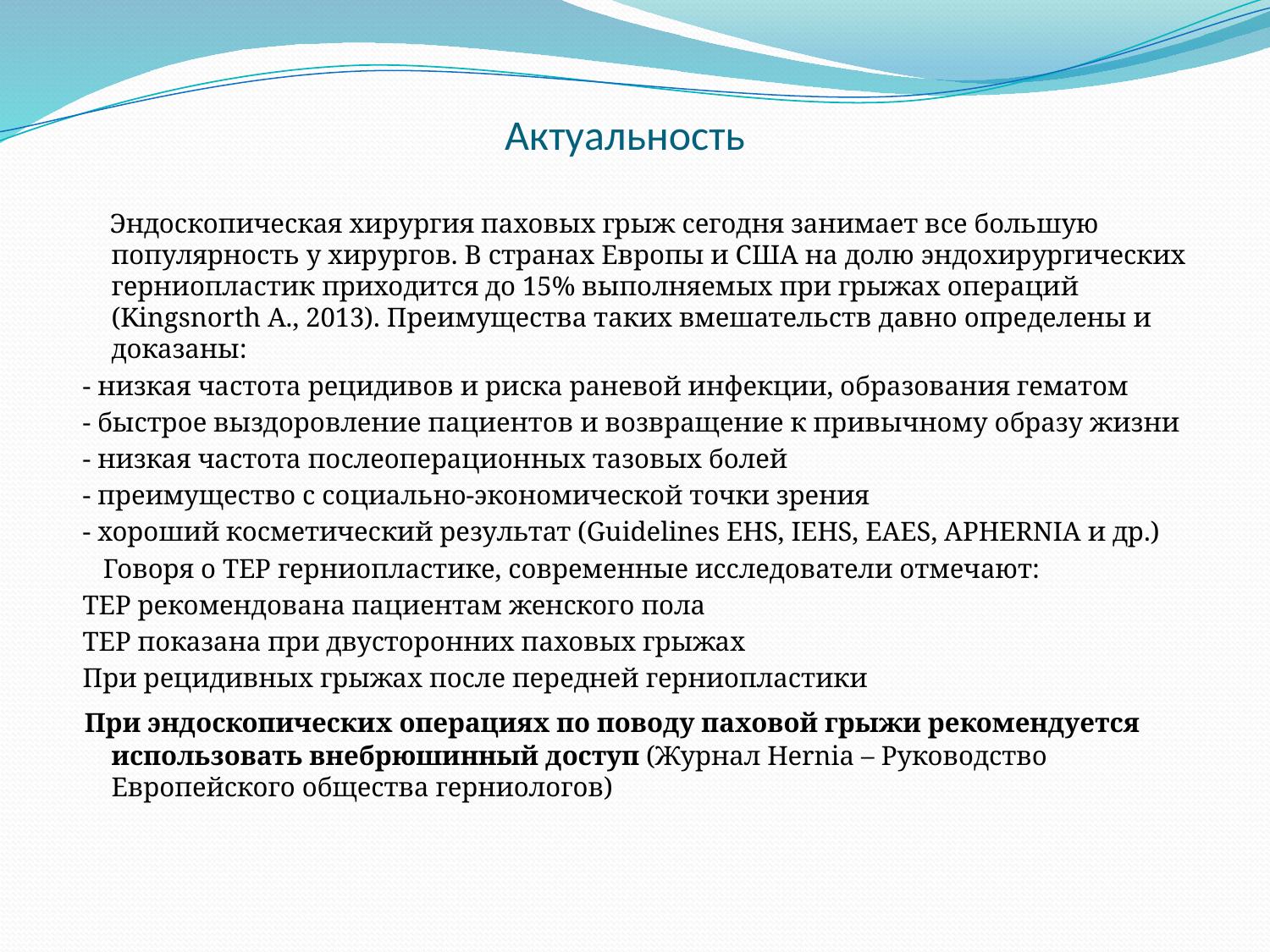

# Актуальность
     Эндоскопическая хирургия паховых грыж сегодня занимает все большую популярность у хирургов. В странах Европы и США на долю эндохирургических герниопластик приходится до 15% выполняемых при грыжах операций (Kingsnorth A., 2013). Преимущества таких вмешательств давно определены и доказаны:
 - низкая частота рецидивов и риска раневой инфекции, образования гематом
 - быстрое выздоровление пациентов и возвращение к привычному образу жизни
 - низкая частота послеоперационных тазовых болей
 - преимущество с социально-экономической точки зрения
 - хороший косметический результат (Guidelines EHS, IEHS, EAES, APHERNIA и др.)
    Говоря о ТЕР герниопластике, современные исследователи отмечают:
 ТЕР рекомендована пациентам женского пола
 ТЕР показана при двусторонних паховых грыжах
 При рецидивных грыжах после передней герниопластики
 При эндоскопических операциях по поводу паховой грыжи рекомендуется использовать внебрюшинный доступ (Журнал Hernia – Руководство Европейского общества герниологов)